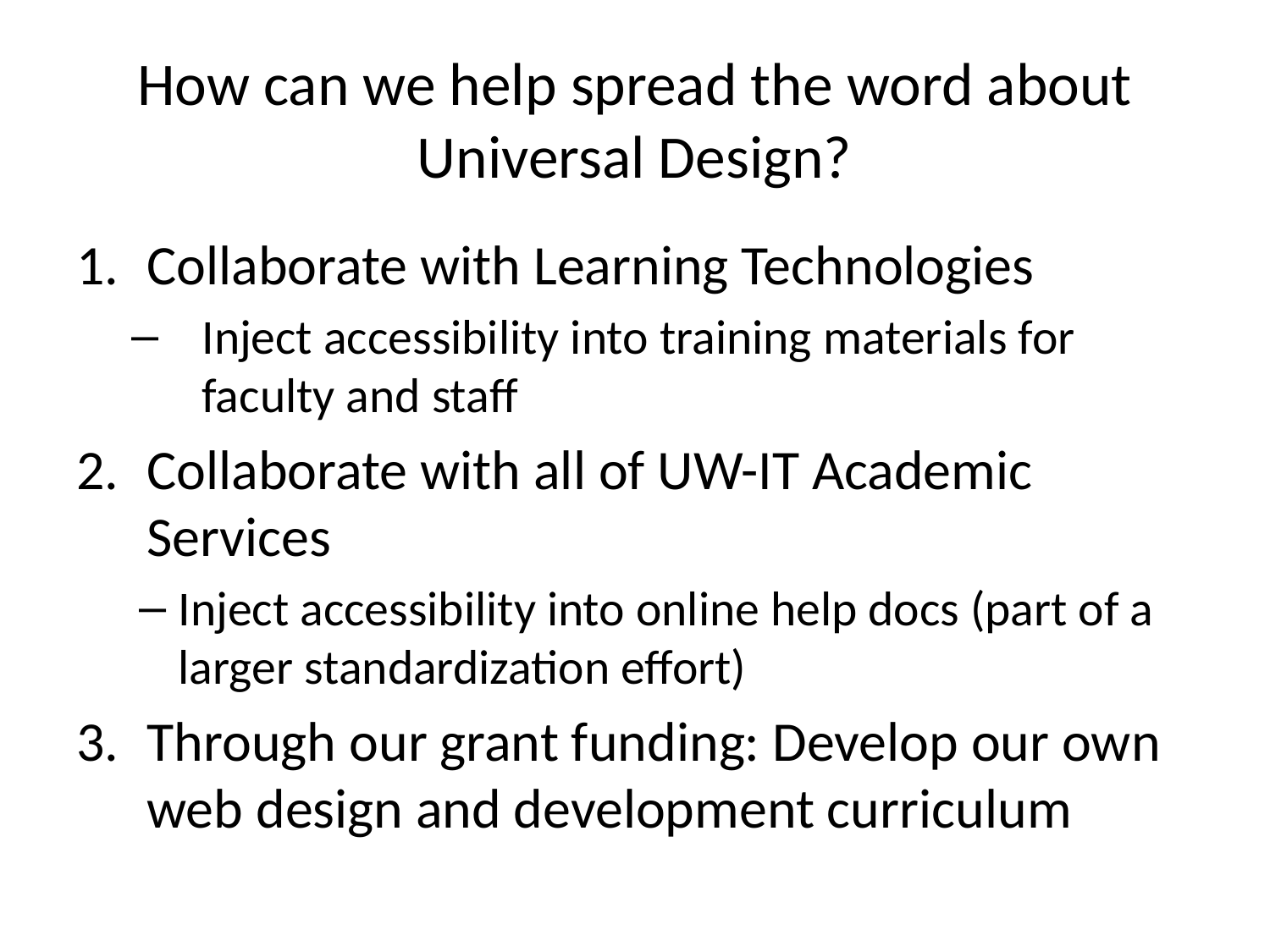

# How can we help spread the word about Universal Design?
Collaborate with Learning Technologies
Inject accessibility into training materials for faculty and staff
Collaborate with all of UW-IT Academic Services
Inject accessibility into online help docs (part of a larger standardization effort)
Through our grant funding: Develop our own web design and development curriculum